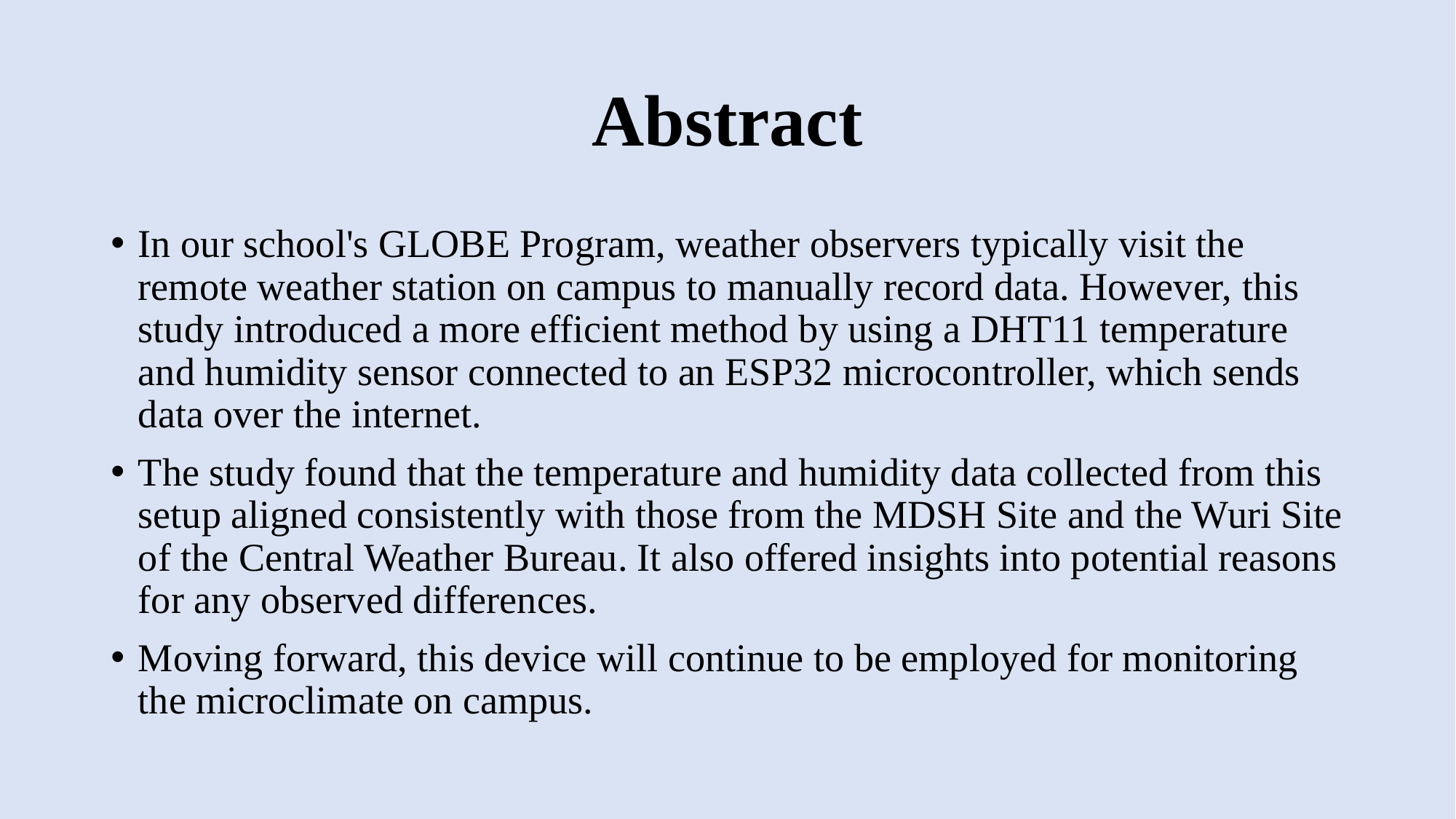

# Abstract
In our school's GLOBE Program, weather observers typically visit the remote weather station on campus to manually record data. However, this study introduced a more efficient method by using a DHT11 temperature and humidity sensor connected to an ESP32 microcontroller, which sends data over the internet.
The study found that the temperature and humidity data collected from this setup aligned consistently with those from the MDSH Site and the Wuri Site of the Central Weather Bureau. It also offered insights into potential reasons for any observed differences.
Moving forward, this device will continue to be employed for monitoring the microclimate on campus.